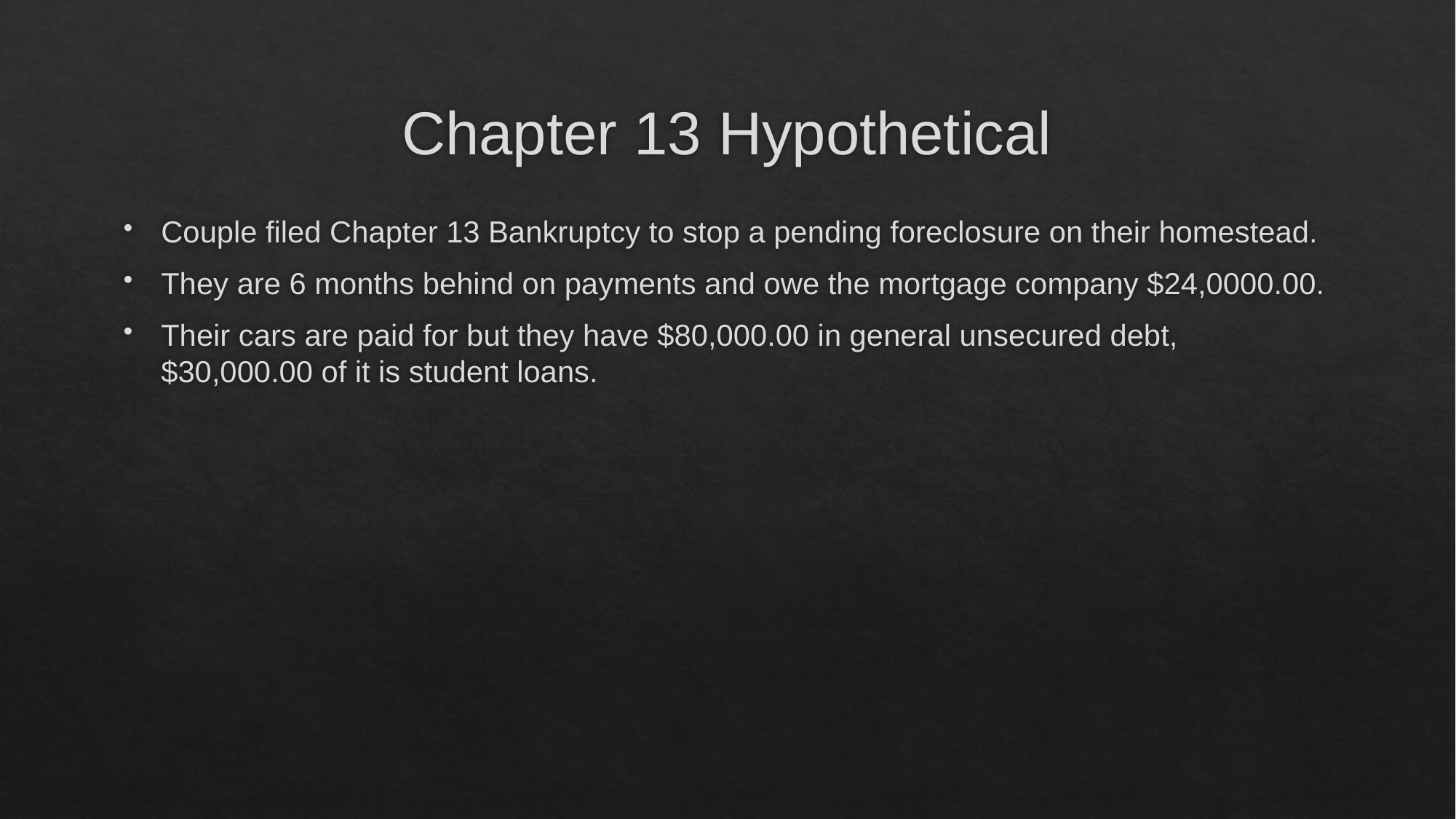

# Chapter 13 Hypothetical
Couple filed Chapter 13 Bankruptcy to stop a pending foreclosure on their homestead.
They are 6 months behind on payments and owe the mortgage company $24,0000.00.
Their cars are paid for but they have $80,000.00 in general unsecured debt, $30,000.00 of it is student loans.